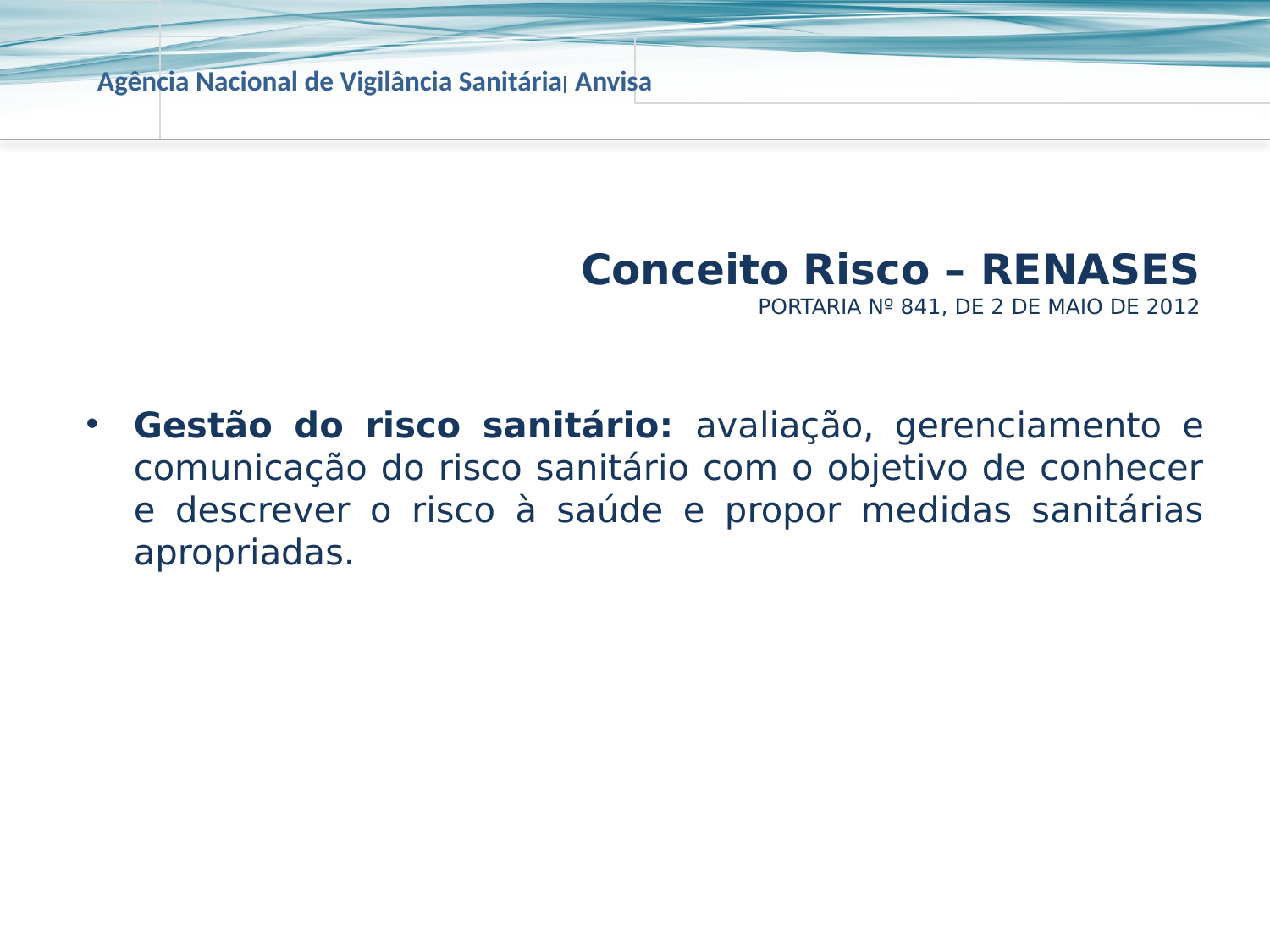

# Conceito Risco – RENASES PORTARIA Nº 841, DE 2 DE MAIO DE 2012
Gestão do risco sanitário: avaliação, gerenciamento e comunicação do risco sanitário com o objetivo de conhecer e descrever o risco à saúde e propor medidas sanitárias apropriadas.